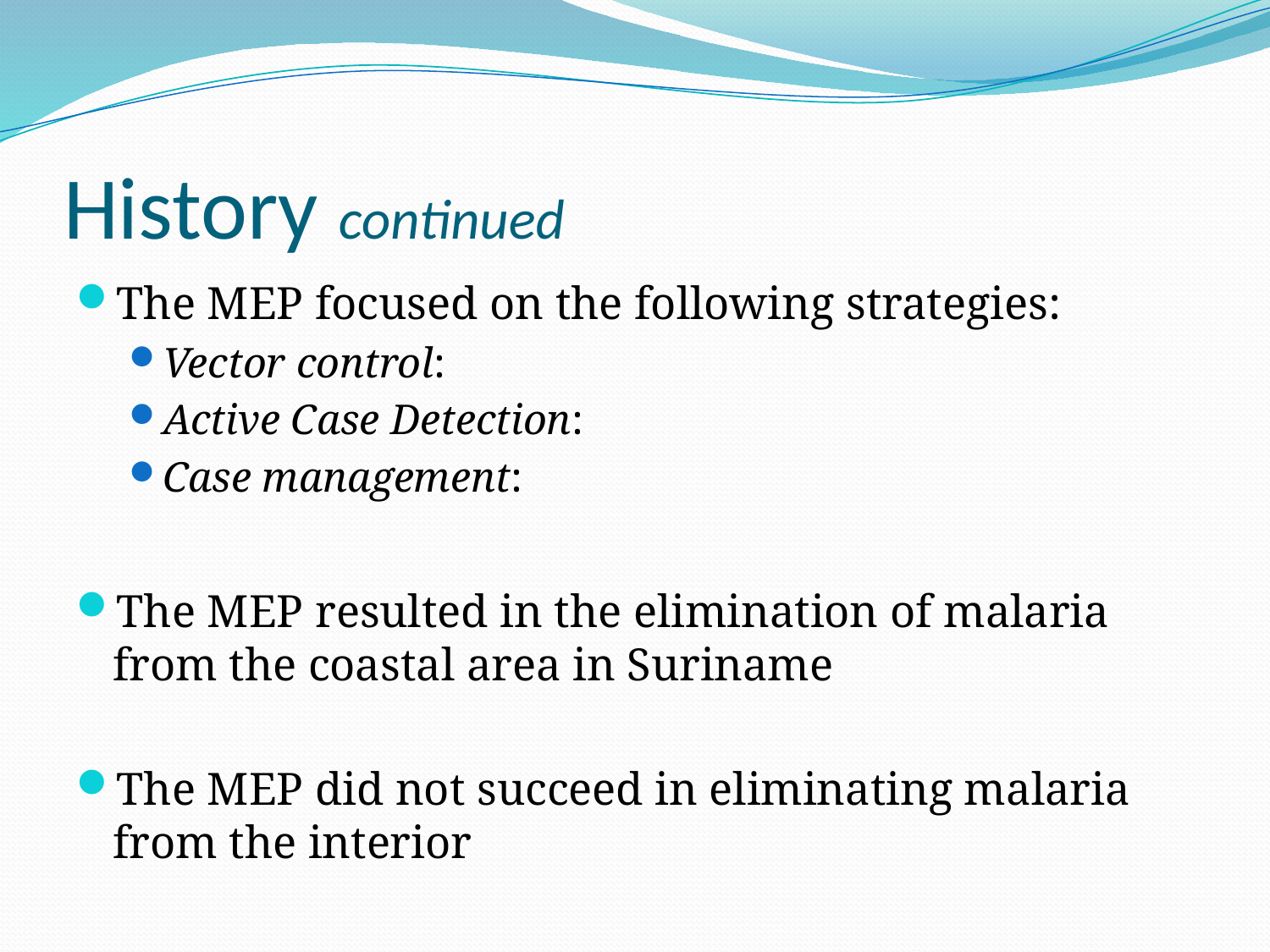

# History continued
The MEP focused on the following strategies:
Vector control:
Active Case Detection:
Case management:

The MEP resulted in the elimination of malaria from the coastal area in Suriname

The MEP did not succeed in eliminating malaria from the interior